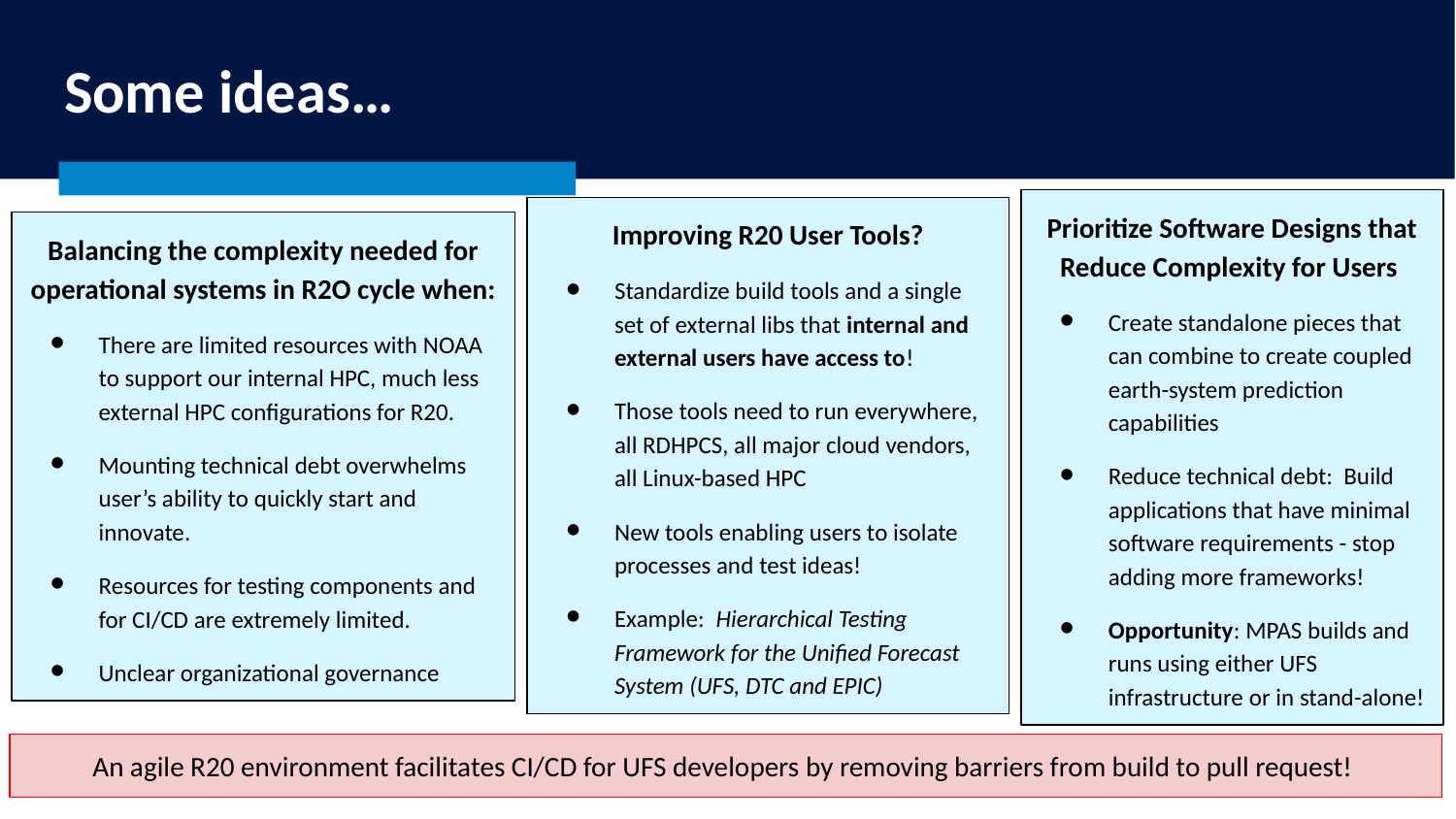

# Some ideas…
Prioritize Software Designs that Reduce Complexity for Users
Create standalone pieces that can combine to create coupled earth-system prediction capabilities
Reduce technical debt:  Build applications that have minimal software requirements - stop adding more frameworks!
Opportunity: MPAS builds and runs using either UFS infrastructure or in stand-alone!
Improving R20 User Tools?
Standardize build tools and a single set of external libs that internal and external users have access to!
Those tools need to run everywhere, all RDHPCS, all major cloud vendors, all Linux-based HPC
New tools enabling users to isolate processes and test ideas!
Example:  Hierarchical Testing Framework for the Unified Forecast System (UFS, DTC and EPIC)
Balancing the complexity needed for operational systems in R2O cycle when:
There are limited resources with NOAA to support our internal HPC, much less external HPC configurations for R20.
Mounting technical debt overwhelms user’s ability to quickly start and innovate.
Resources for testing components and for CI/CD are extremely limited.
Unclear organizational governance
An agile R20 environment facilitates CI/CD for UFS developers by removing barriers from build to pull request!